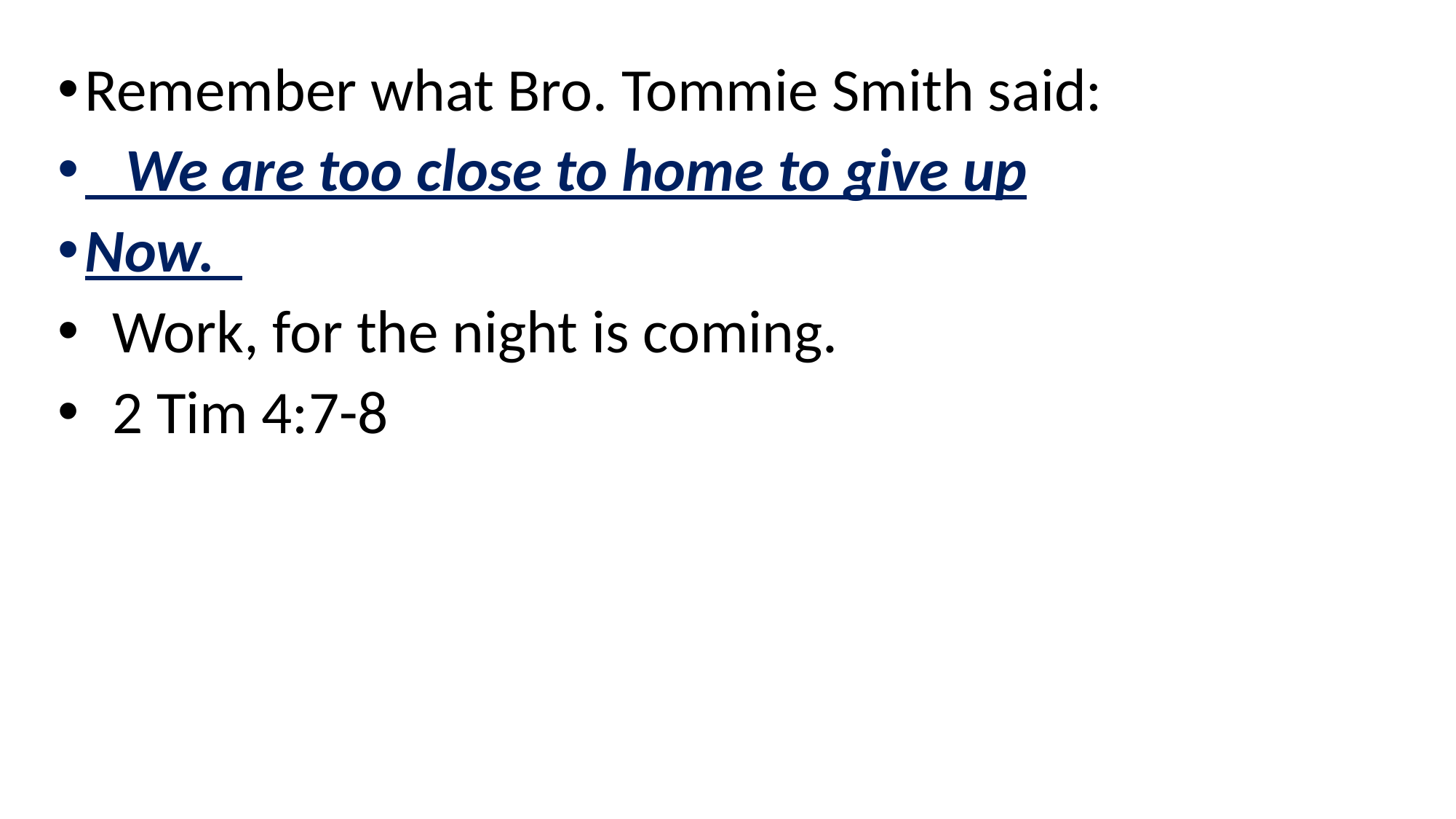

Remember what Bro. Tommie Smith said:
   We are too close to home to give up
Now.
  Work, for the night is coming.
  2 Tim 4:7-8